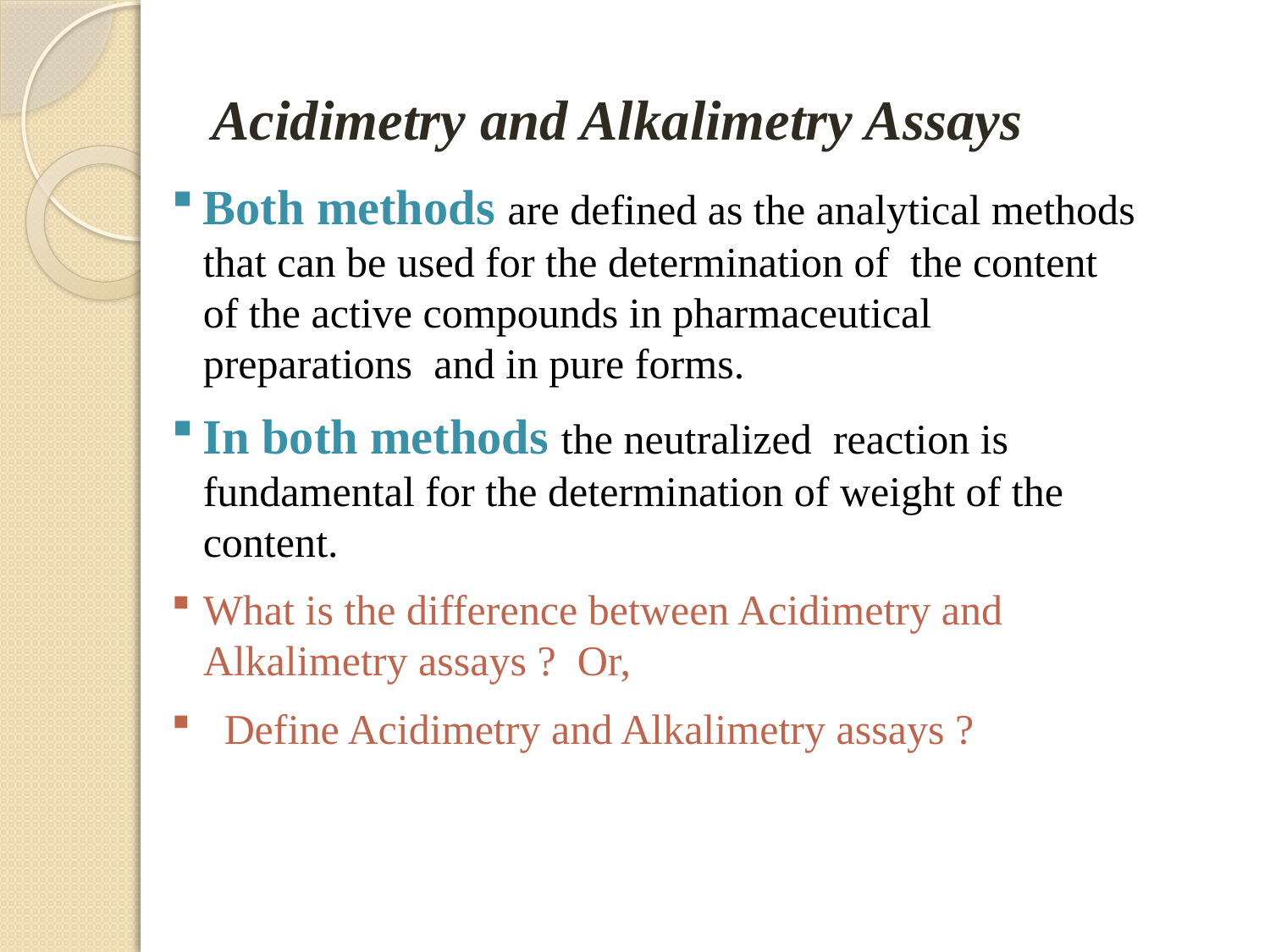

# Acidimetry and Alkalimetry Assays
Both methods are defined as the analytical methods that can be used for the determination of  the content of the active compounds in pharmaceutical preparations  and in pure forms.
In both methods the neutralized  reaction is fundamental for the determination of weight of the content.
What is the difference between Acidimetry and Alkalimetry assays ?  Or,
  Define Acidimetry and Alkalimetry assays ?